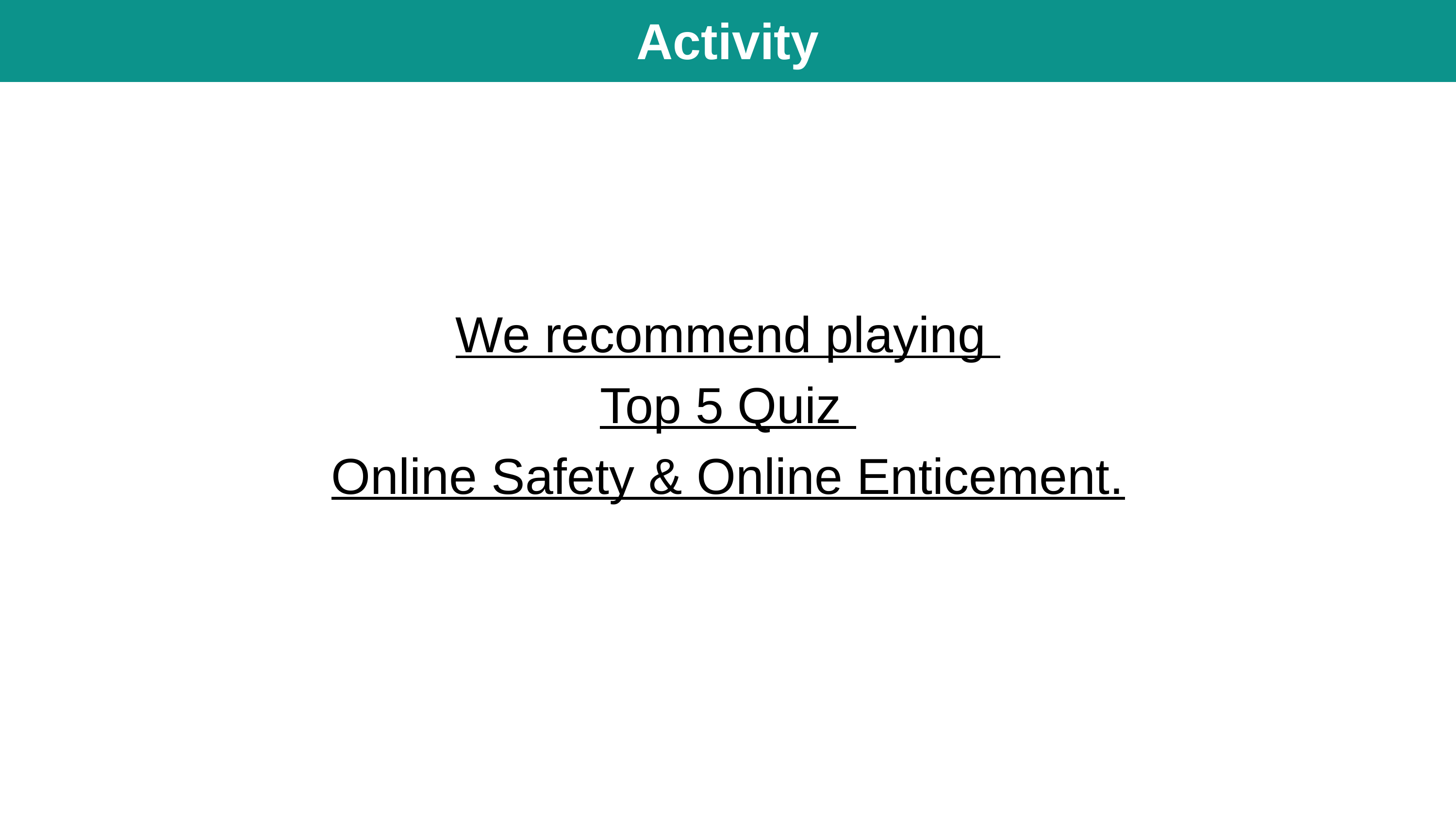

Activity
We recommend playing
Top 5 Quiz
Online Safety & Online Enticement.